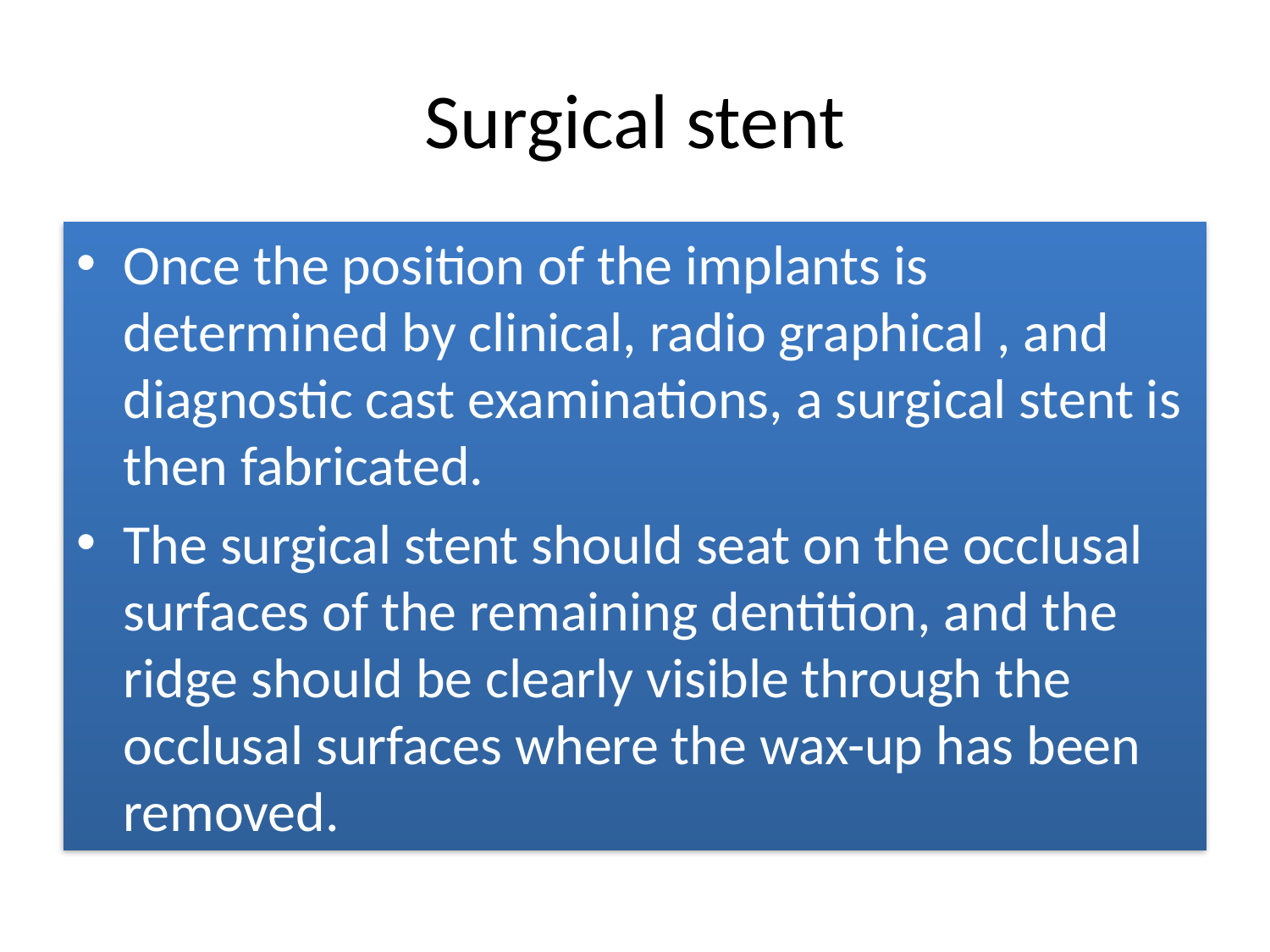

# Surgical stent
Once the position of the implants is determined by clinical, radio graphical , and diagnostic cast examinations, a surgical stent is then fabricated.
The surgical stent should seat on the occlusal surfaces of the remaining dentition, and the ridge should be clearly visible through the occlusal surfaces where the wax-up has been removed.